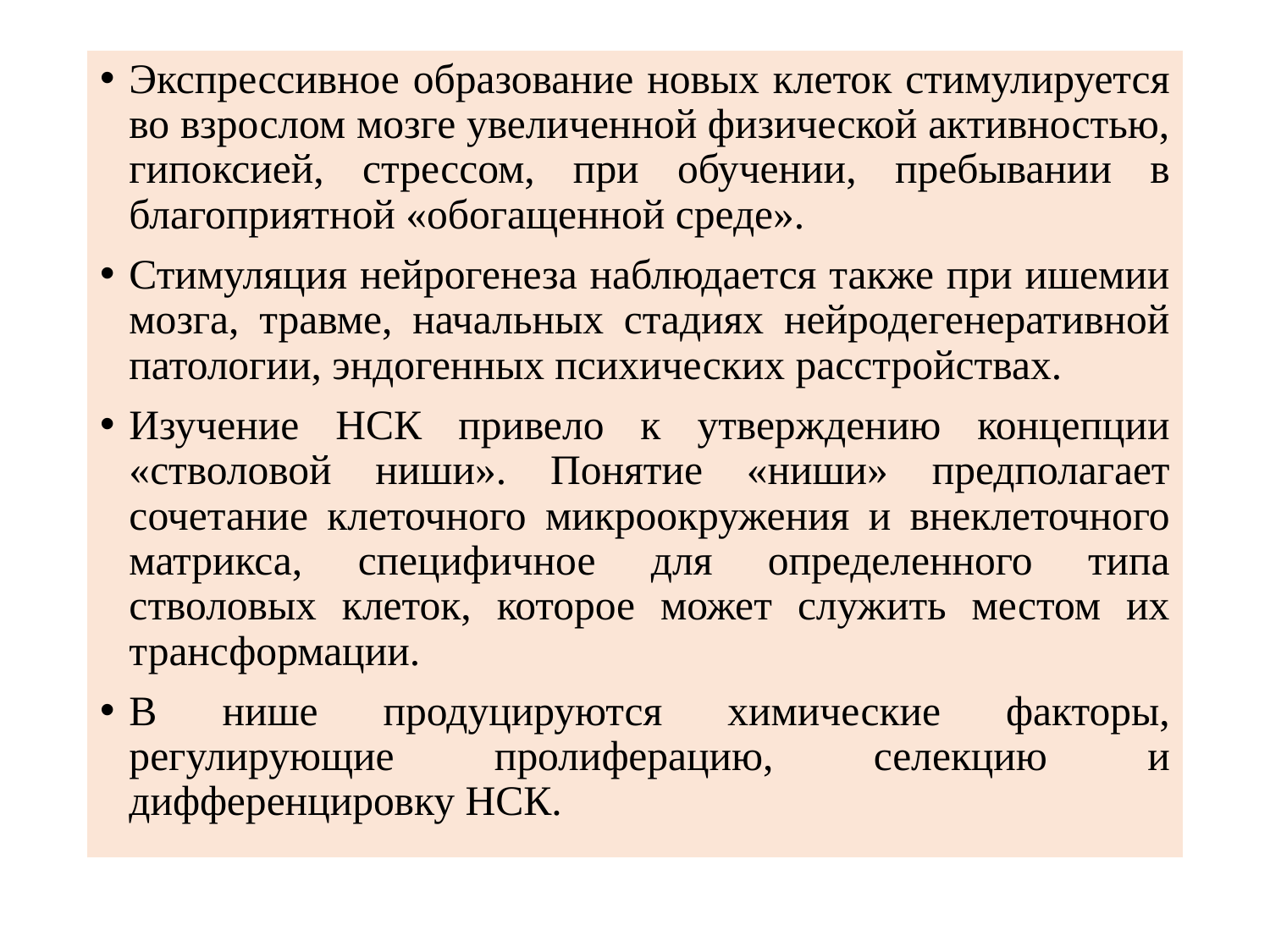

#
Экспрессивное образование новых клеток стимулируется во взрослом мозге увеличенной физической активностью, гипоксией, стрессом, при обучении, пребывании в благоприятной «обогащенной среде».
Стимуляция нейрогенеза наблюдается также при ишемии мозга, травме, начальных стадиях нейродегенеративной патологии, эндогенных психических расстройствах.
Изучение НСК привело к утверждению концепции «стволовой ниши». Понятие «ниши» предполагает сочетание клеточного микроокружения и внеклеточного матрикса, специфичное для определенного типа стволовых клеток, которое может служить местом их трансформации.
В нише продуцируются химические факторы, регулирующие пролиферацию, селекцию и дифференцировку НСК.